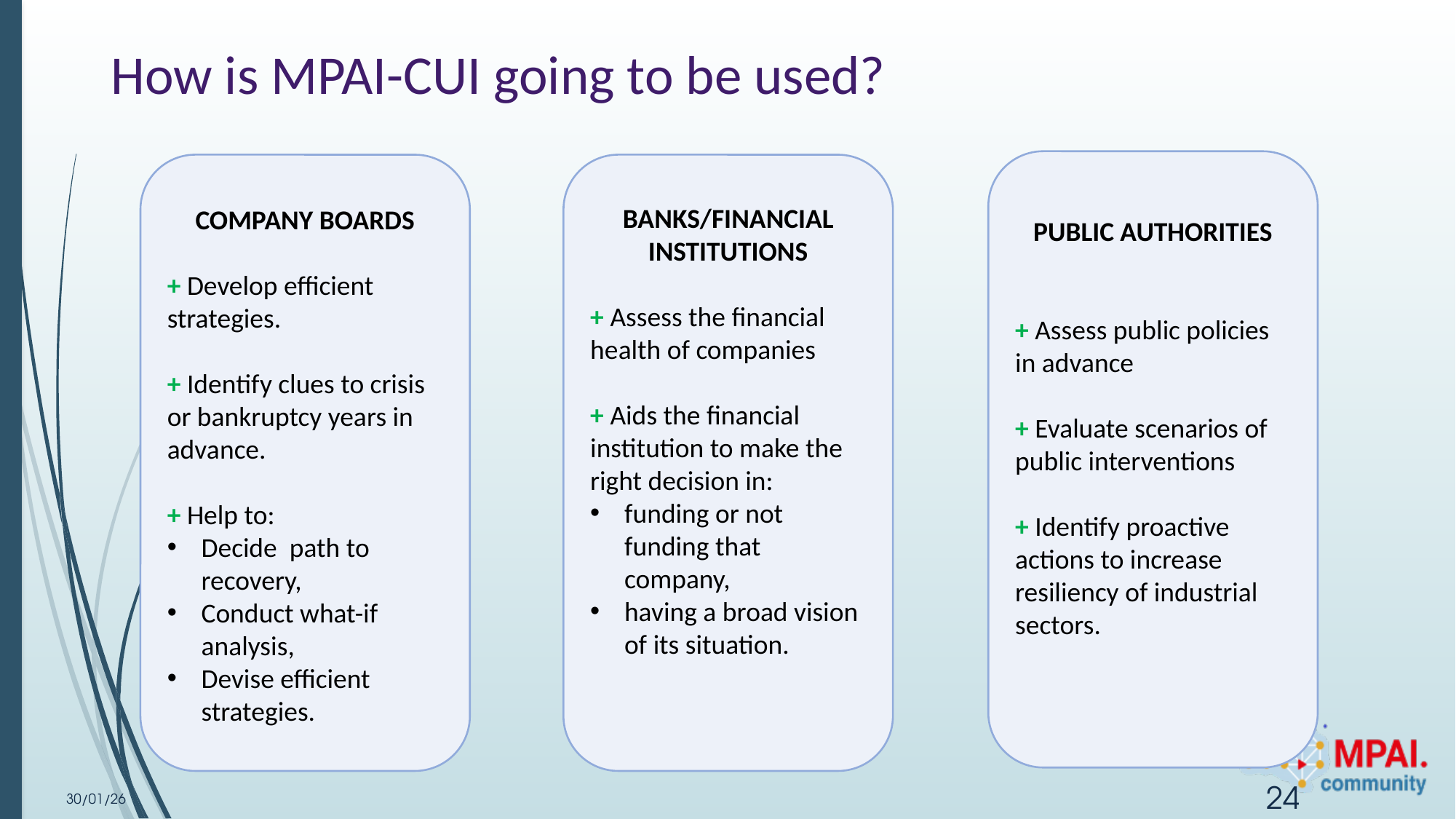

# How is MPAI-CUI going to be used?

PUBLIC AUTHORITIES

+ Assess public policies in advance

+ Evaluate scenarios of public interventions

+ Identify proactive actions to increase resiliency of industrial sectors.

COMPANY BOARDS

+ Develop efficient strategies.

+ Identify clues to crisis or bankruptcy years in advance.

+ Help to:
Decide  path to recovery,
Conduct what-if analysis,
Devise efficient strategies.

BANKS/FINANCIAL INSTITUTIONS

+ Assess the financial health of companies

+ Aids the financial institution to make the right decision in:
funding or not funding that company,
having a broad vision of its situation.

24
30/01/26